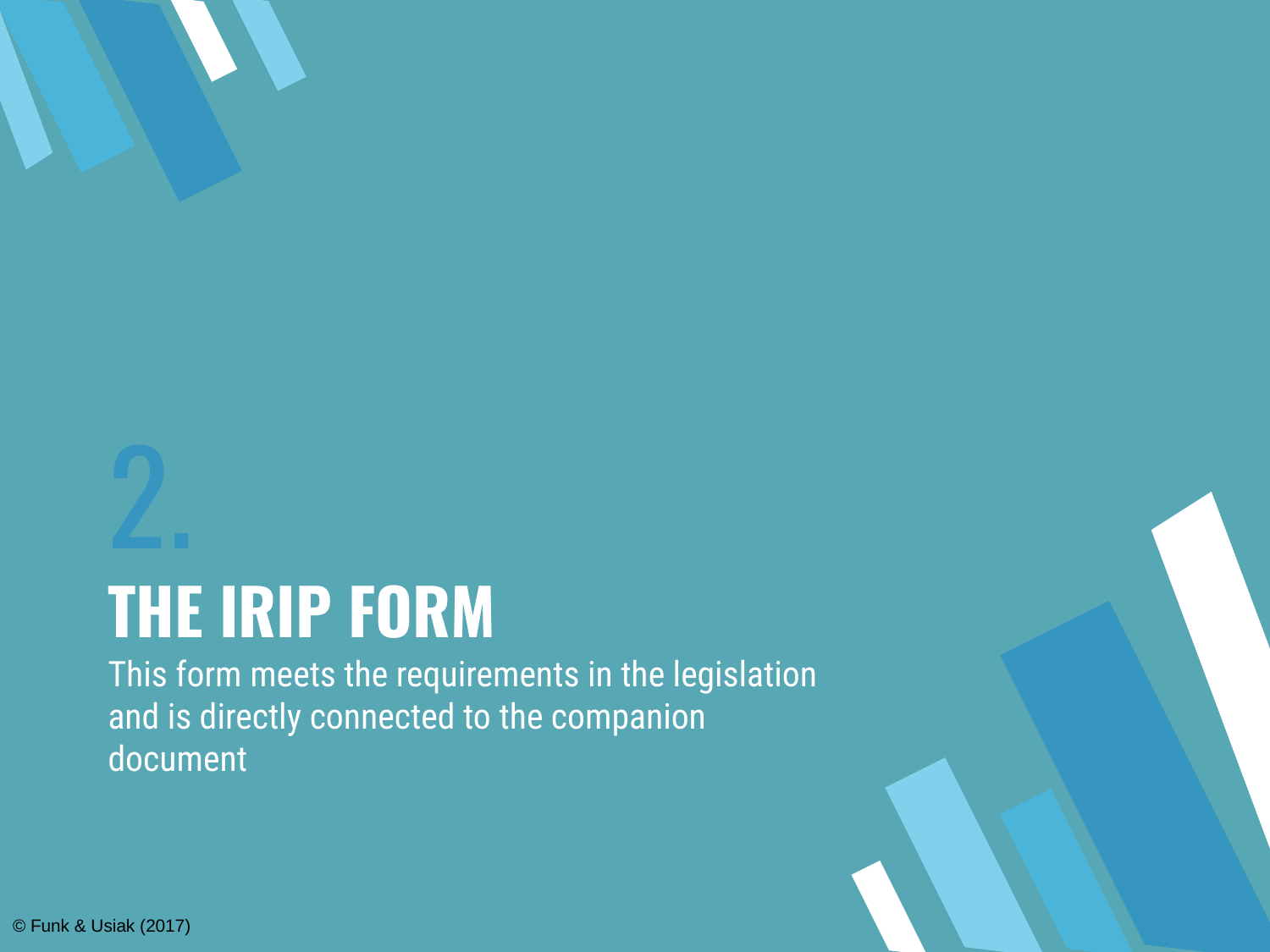

# 2.
THE IRIP FORM
This form meets the requirements in the legislation and is directly connected to the companion document